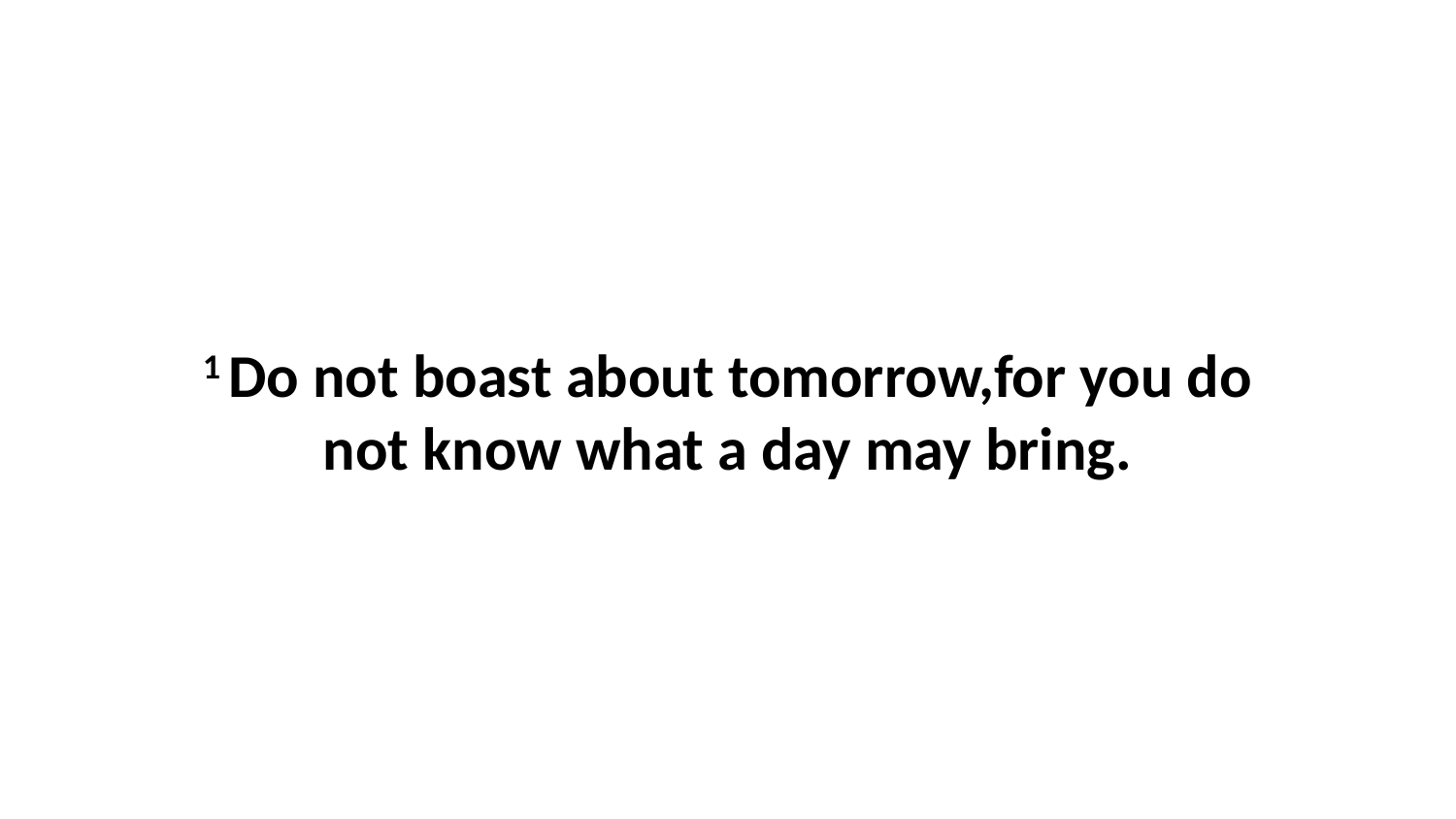

1 Do not boast about tomorrow,for you do not know what a day may bring.